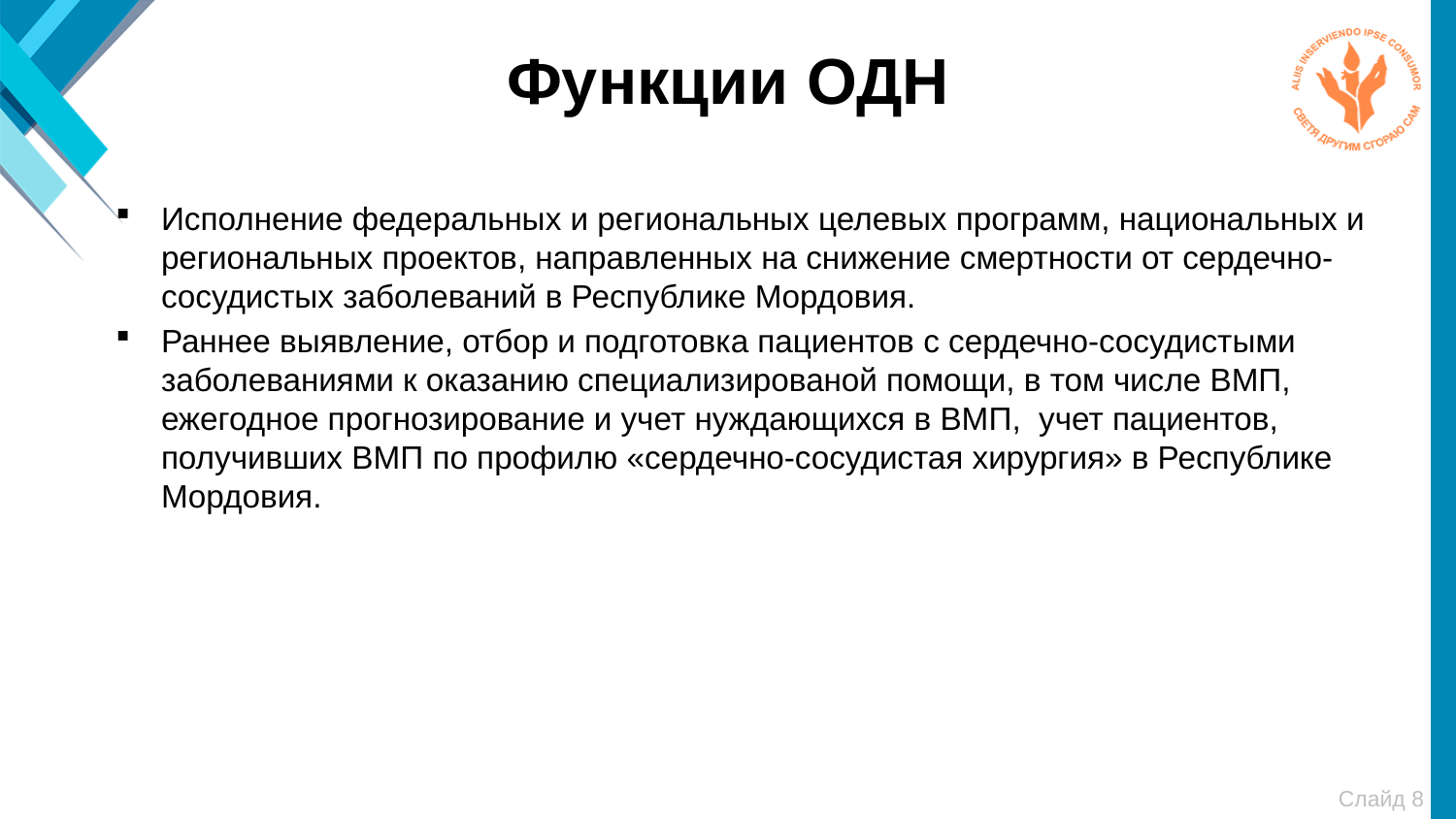

# Функции ОДН
Исполнение федеральных и региональных целевых программ, национальных и региональных проектов, направленных на снижение смертности от сердечно-сосудистых заболеваний в Республике Мордовия.
Раннее выявление, отбор и подготовка пациентов с сердечно-сосудистыми заболеваниями к оказанию специализированой помощи, в том числе ВМП, ежегодное прогнозирование и учет нуждающихся в ВМП,  учет пациентов, получивших ВМП по профилю «сердечно-сосудистая хирургия» в Республике Мордовия.
Слайд 8